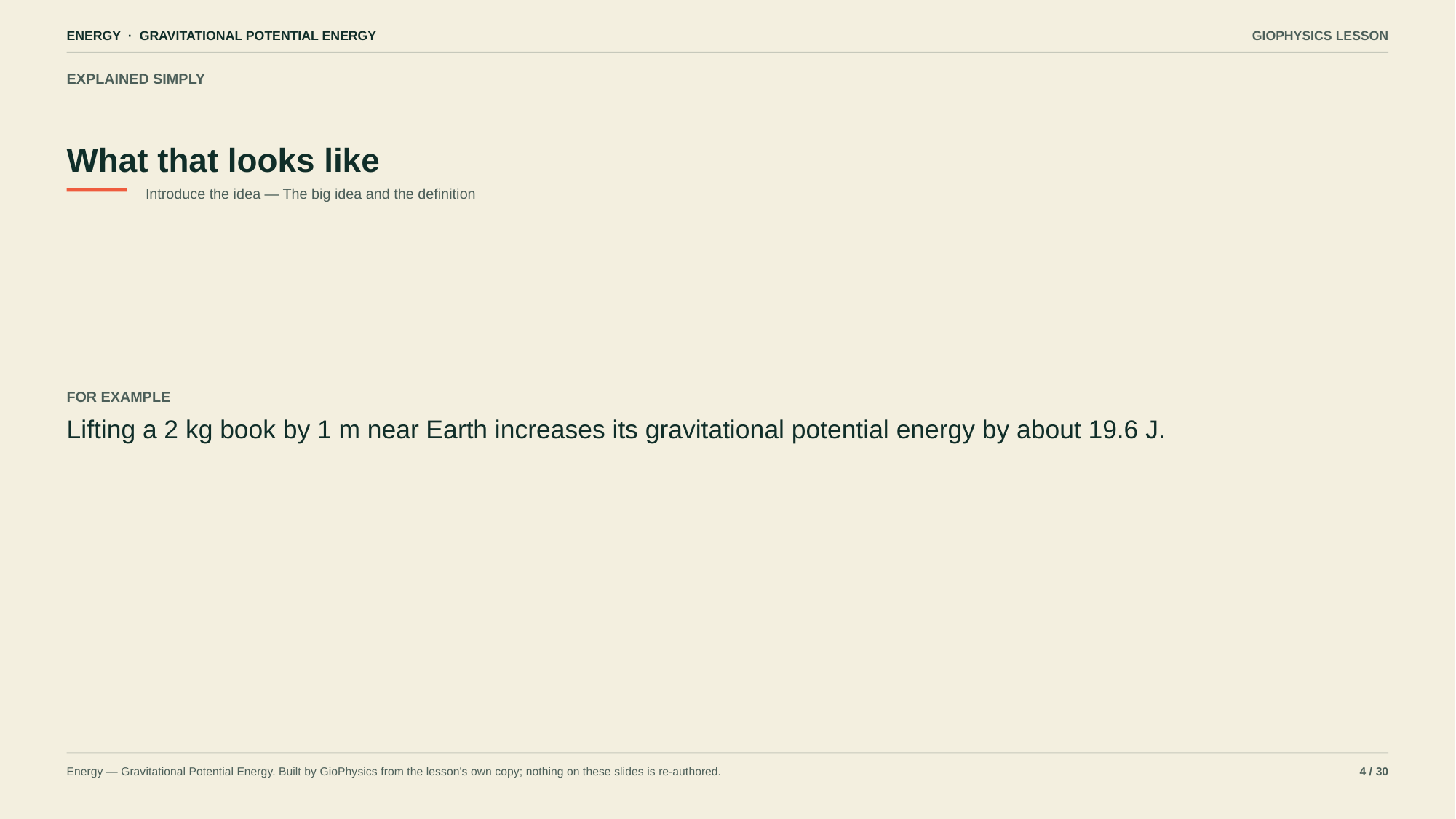

ENERGY  ·  GRAVITATIONAL POTENTIAL ENERGY
GIOPHYSICS LESSON

EXPLAINED SIMPLY
What that looks like
Introduce the idea — The big idea and the definition

FOR EXAMPLE
Lifting a 2 kg book by 1 m near Earth increases its gravitational potential energy by about 19.6 J.

Energy — Gravitational Potential Energy. Built by GioPhysics from the lesson's own copy; nothing on these slides is re-authored.
4 / 30